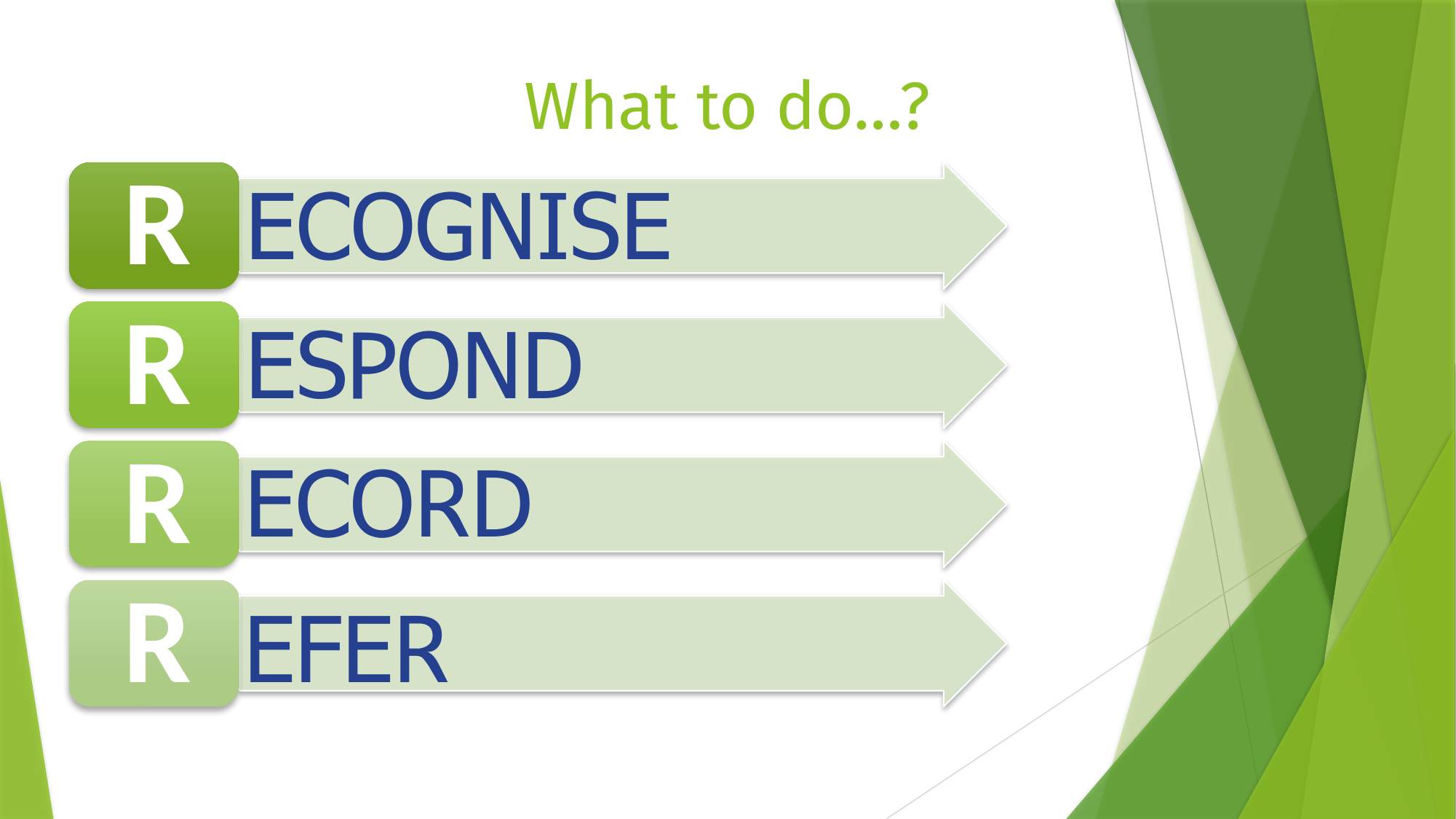

What to do…?
R
R
R
R
ecognise
espond
ecord
efer